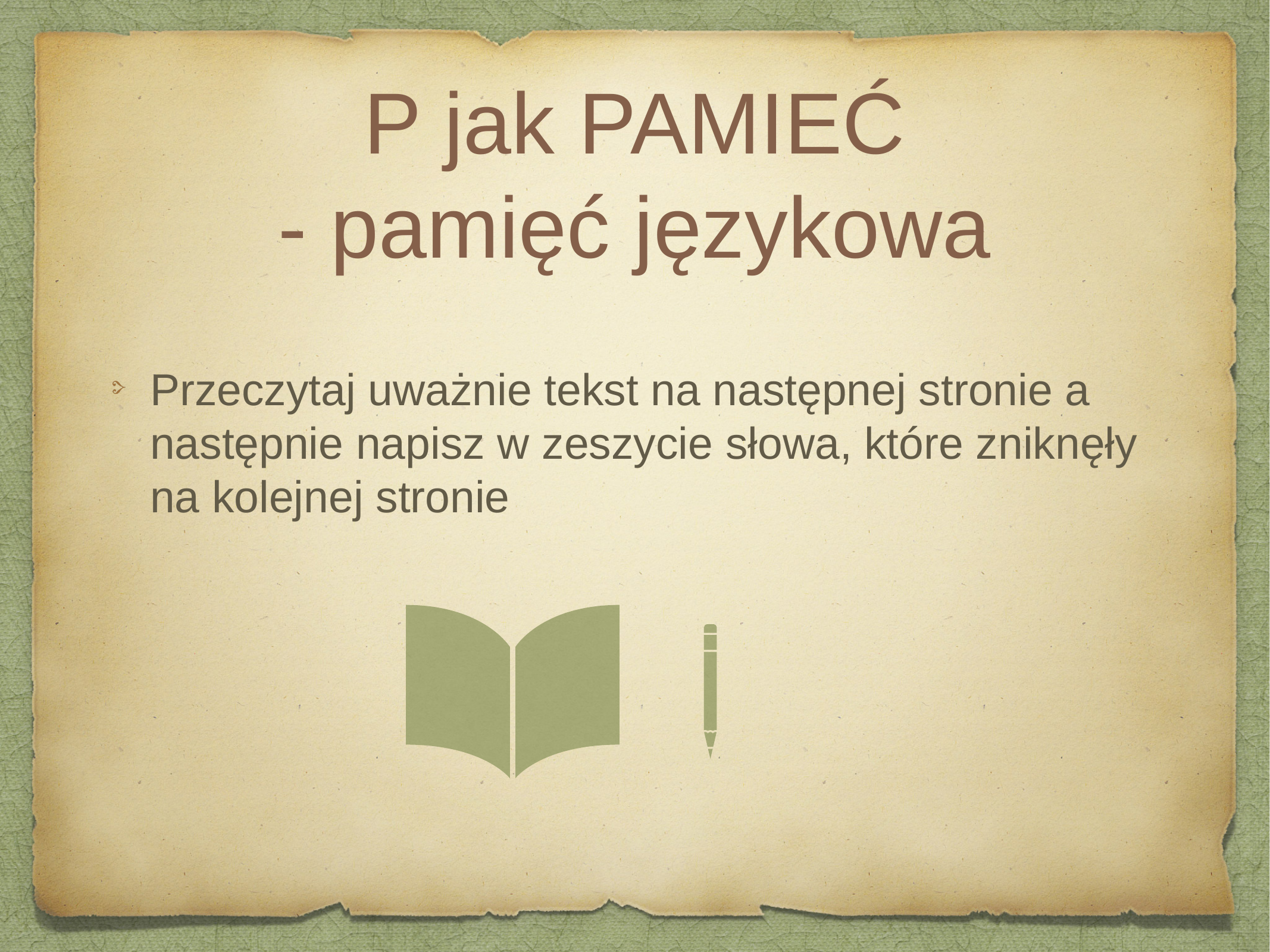

# P jak PAMIEĆ
- pamięć językowa
Przeczytaj uważnie tekst na następnej stronie a następnie napisz w zeszycie słowa, które zniknęły na kolejnej stronie